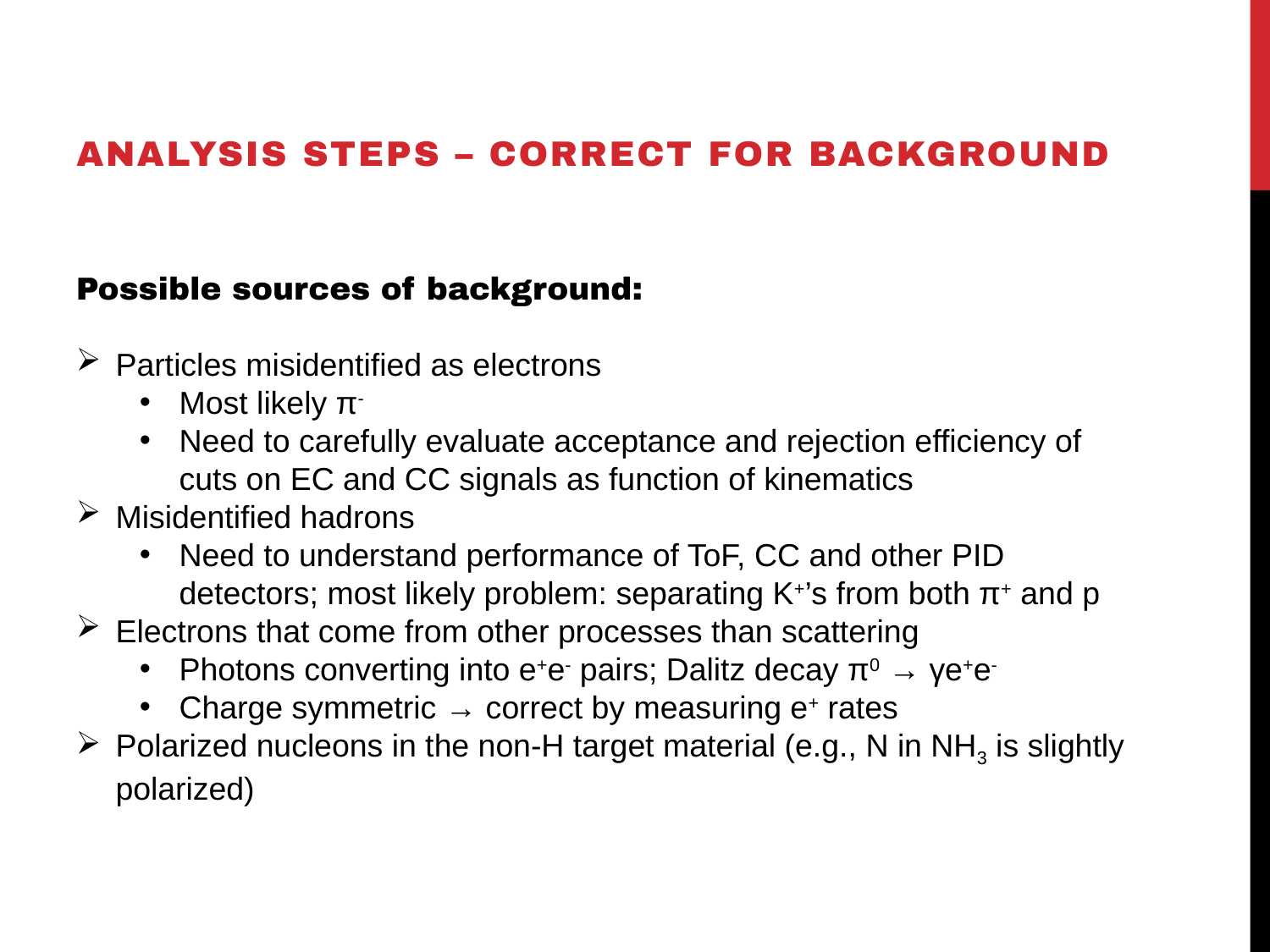

Analysis Steps – Correct for Background
Possible sources of background:

Particles misidentified as electrons
Most likely π-
Need to carefully evaluate acceptance and rejection efficiency of cuts on EC and CC signals as function of kinematics
Misidentified hadrons
Need to understand performance of ToF, CC and other PID detectors; most likely problem: separating K+’s from both π+ and p
Electrons that come from other processes than scattering
Photons converting into e+e- pairs; Dalitz decay π0 → γe+e-
Charge symmetric → correct by measuring e+ rates
Polarized nucleons in the non-H target material (e.g., N in NH3 is slightly polarized)